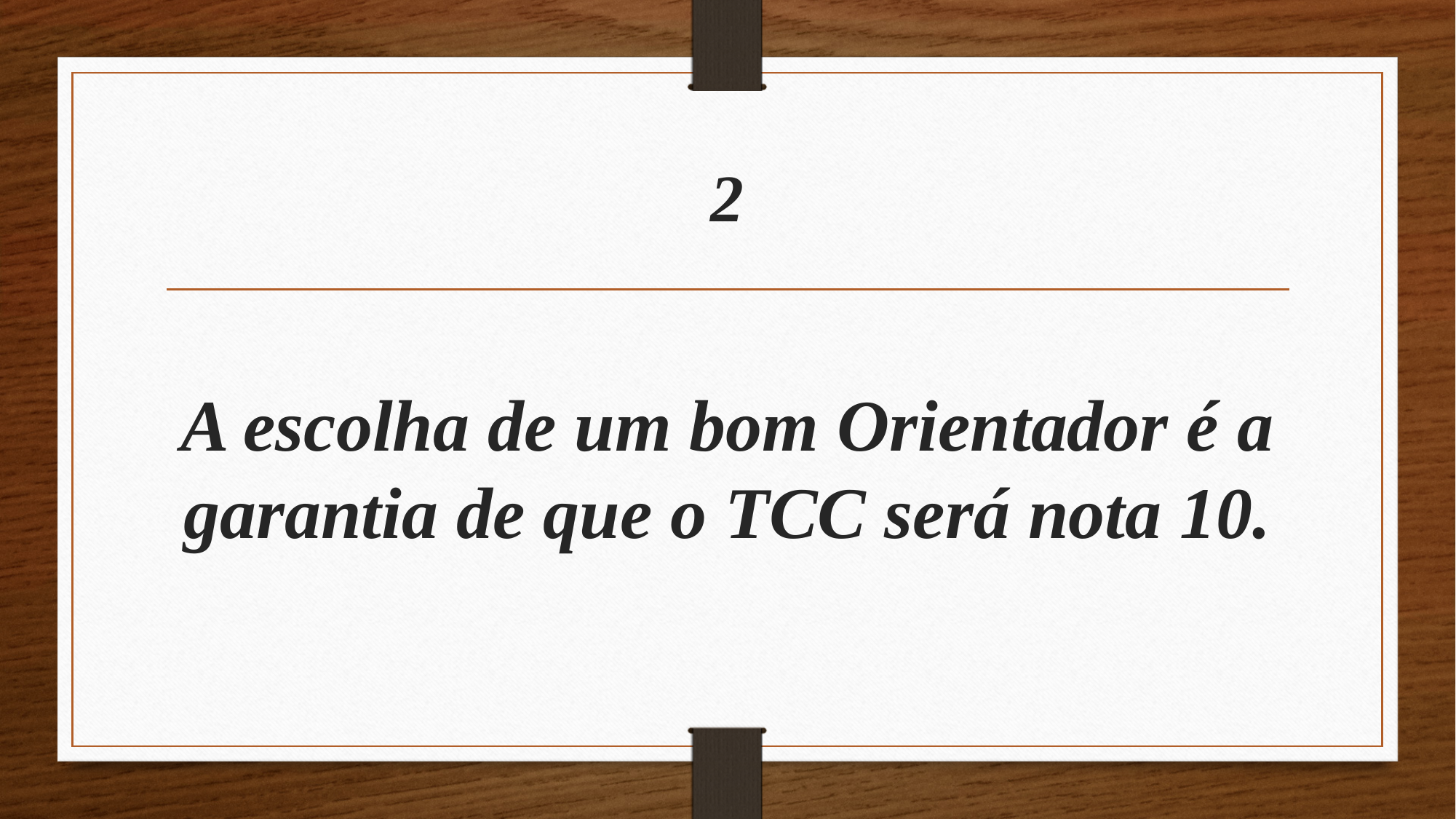

# 2

A escolha de um bom Orientador é a garantia de que o TCC será nota 10.